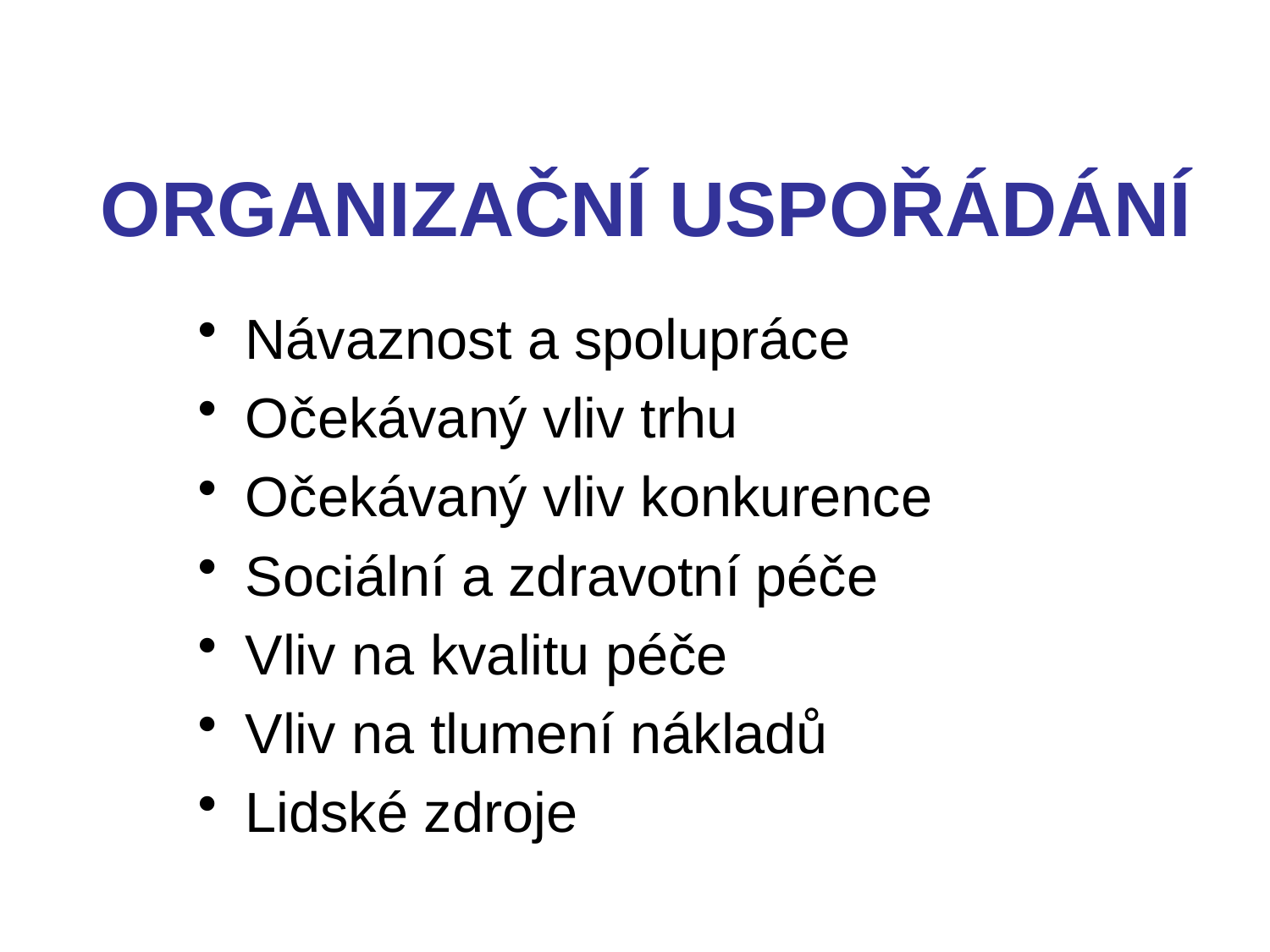

# ORGANIZAČNÍ USPOŘÁDÁNÍ
Návaznost a spolupráce
Očekávaný vliv trhu
Očekávaný vliv konkurence
Sociální a zdravotní péče
Vliv na kvalitu péče
Vliv na tlumení nákladů
Lidské zdroje